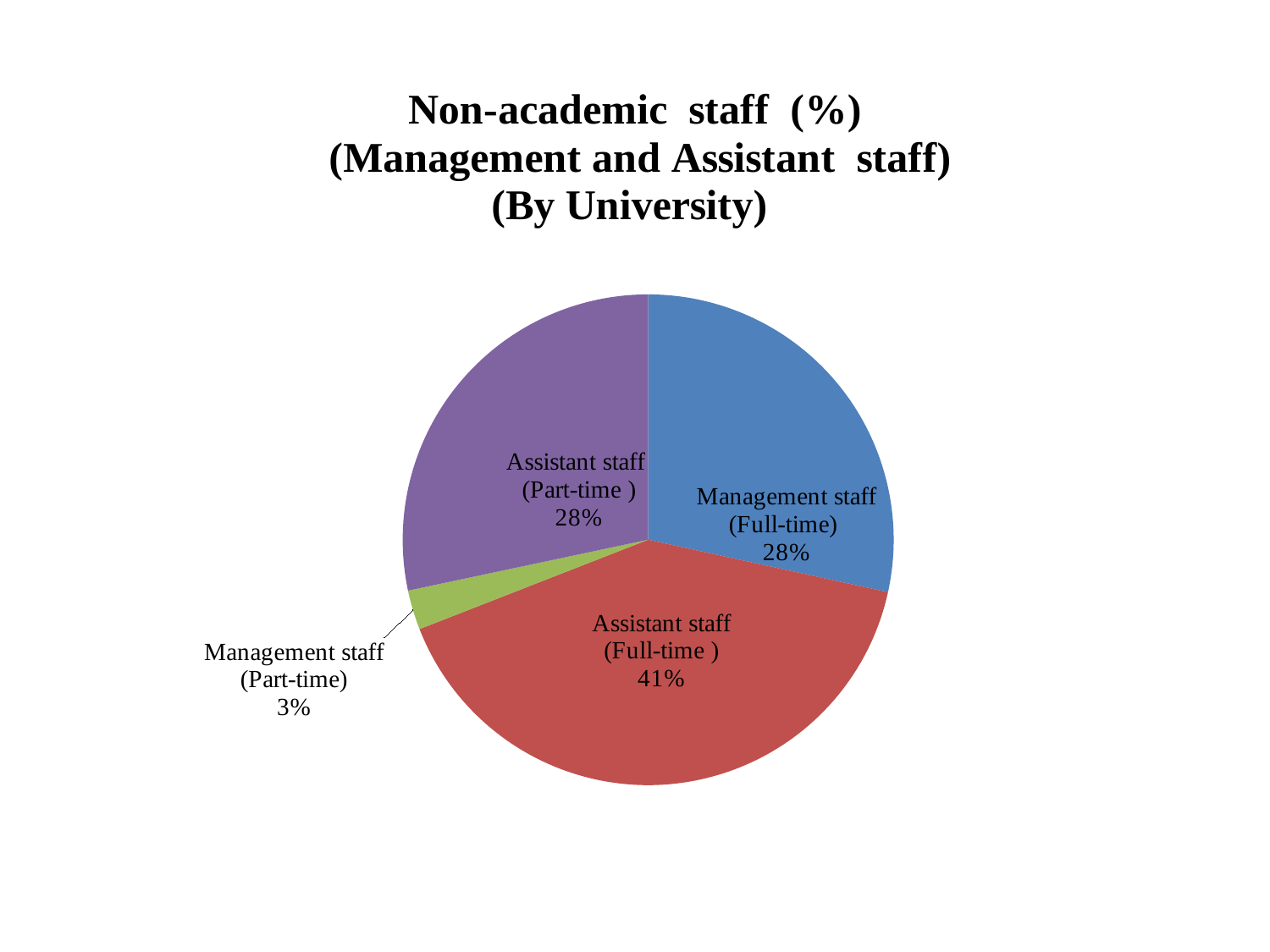

### Chart: Non-academic  staff  (%)
 (Management and Assistant  staff)
(By University)

| Category | CƏMİ |
|---|---|
| (ştat) | 28.4 |
| (ştat) | 40.6 |
| (əvəzçilik-müqavilə ilə) | 2.6 |
| (əvəzçilik-müqavilə ilə) | 28.3 |